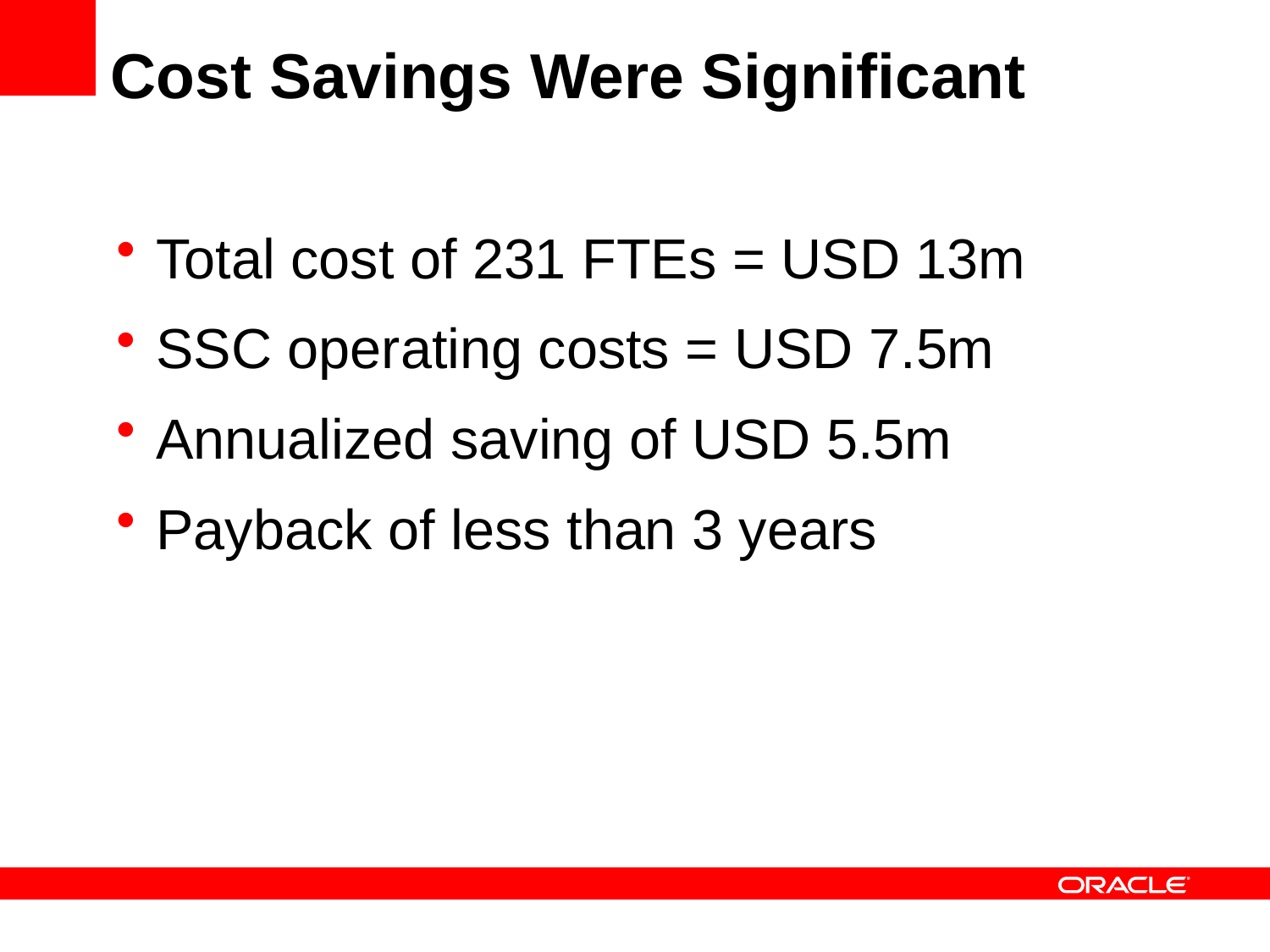

# Cost Savings Were Significant
Total cost of 231 FTEs = USD 13m
SSC operating costs = USD 7.5m
Annualized saving of USD 5.5m
Payback of less than 3 years